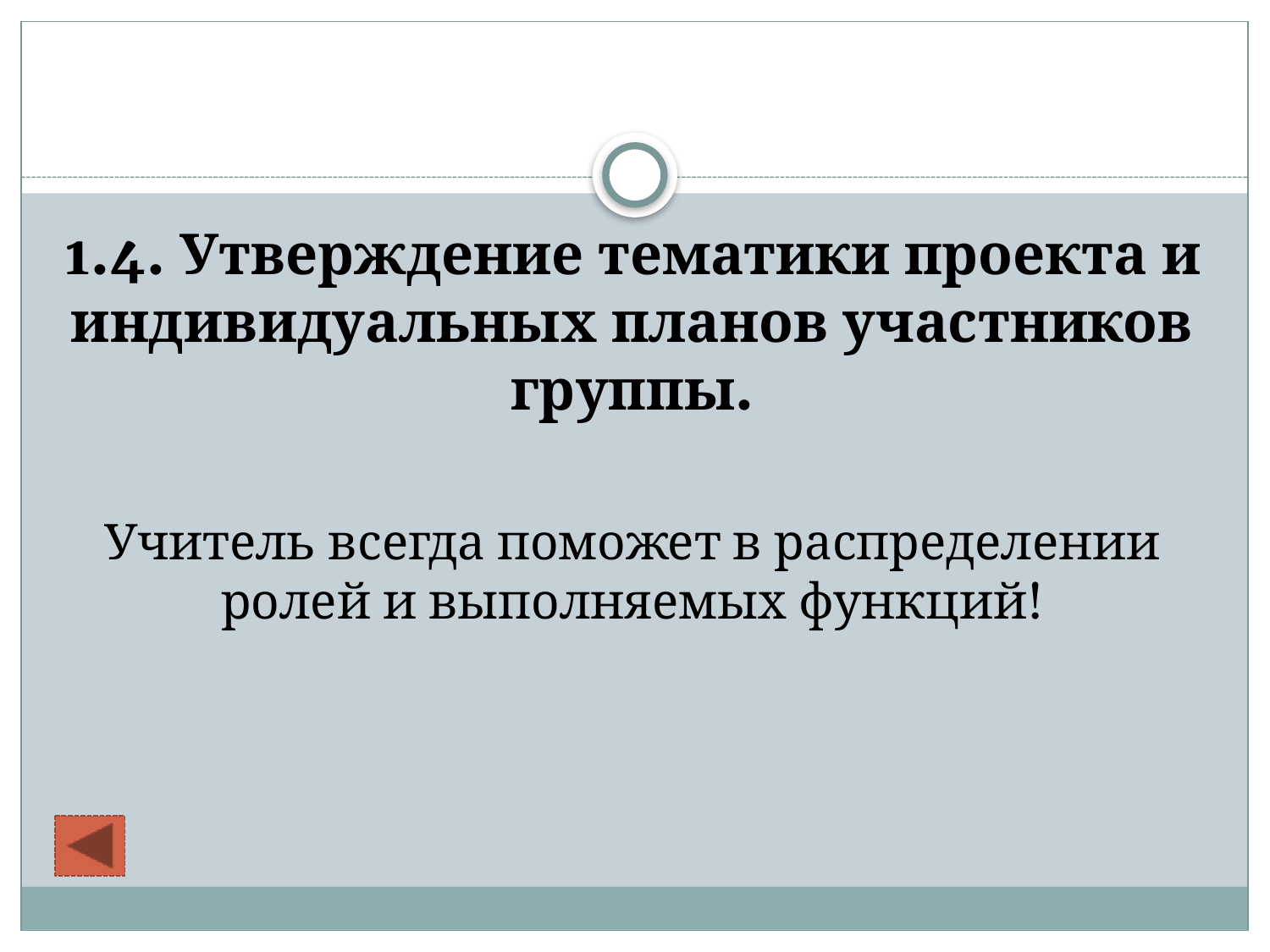

1.4. Утверждение тематики проекта и индивидуальных планов участников группы.

Учитель всегда поможет в распределении ролей и выполняемых функций!